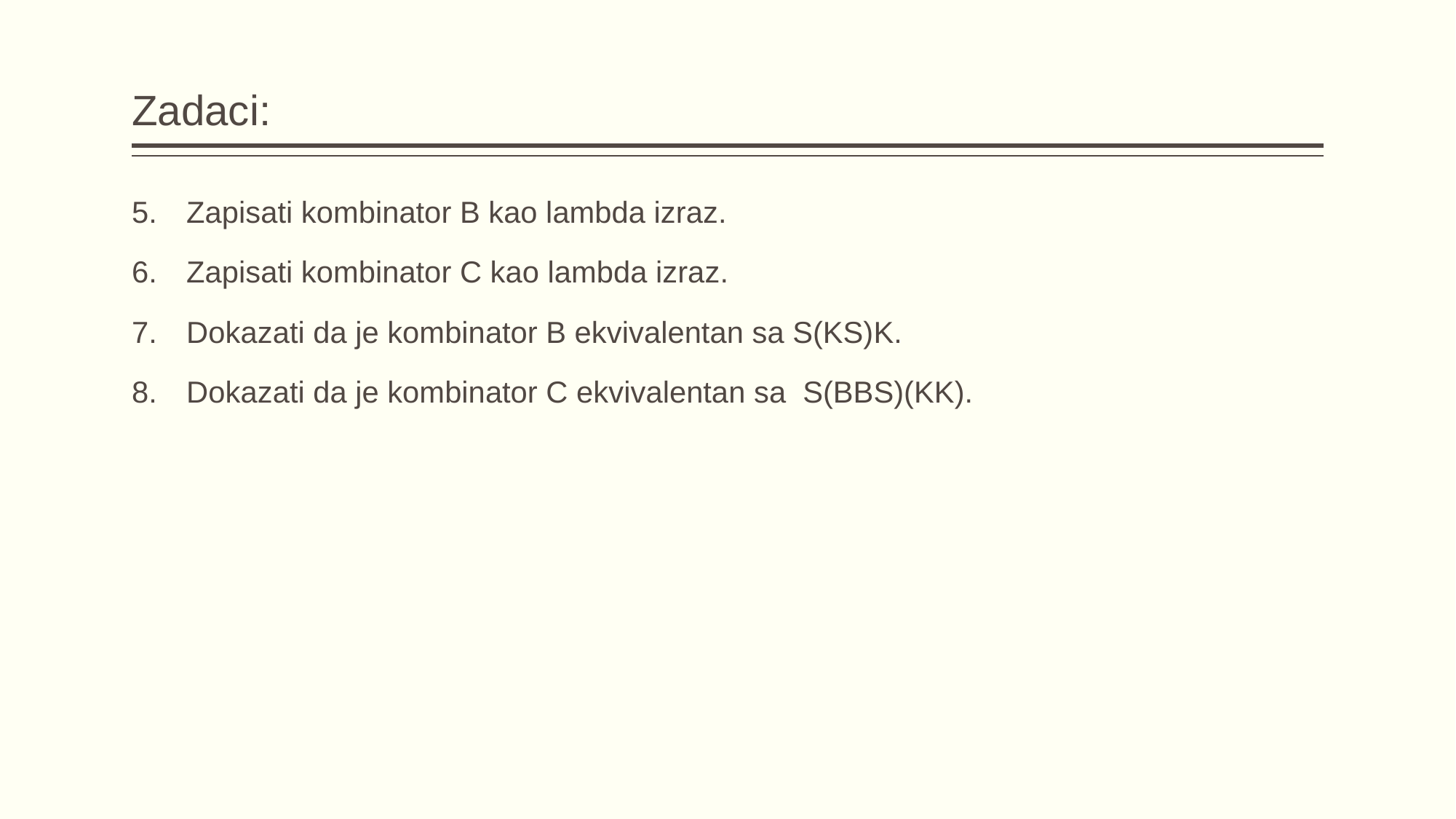

# Zadaci:
Zapisati kombinator B kao lambda izraz.
Zapisati kombinator C kao lambda izraz.
Dokazati da je kombinator B ekvivalentan sa S(KS)K.
Dokazati da je kombinator C ekvivalentan sa  S(BBS)(KK).